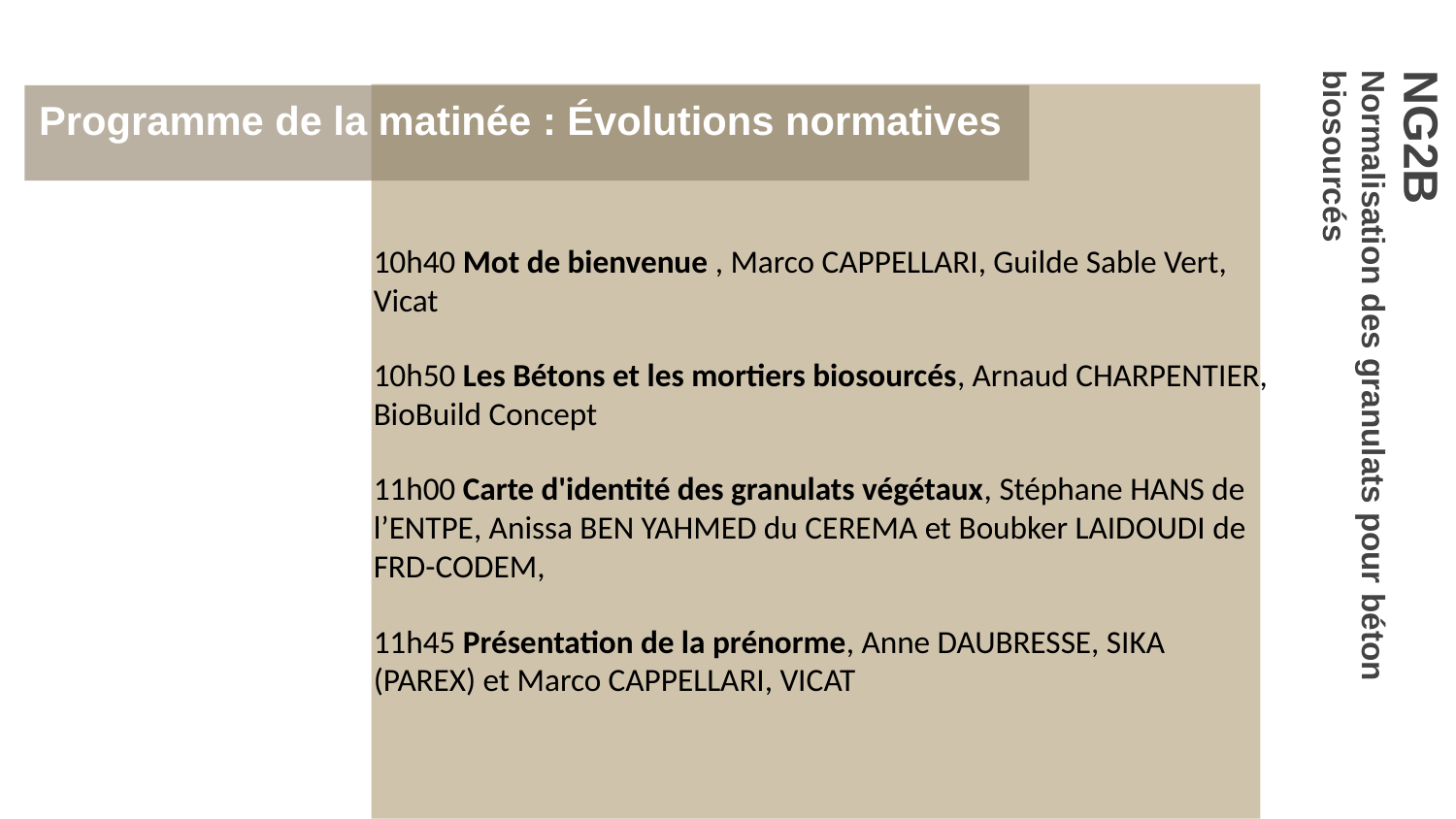

Programme de la matinée : Évolutions normatives
10h40 Mot de bienvenue , Marco CAPPELLARI, Guilde Sable Vert, Vicat
10h50 Les Bétons et les mortiers biosourcés, Arnaud CHARPENTIER, BioBuild Concept
11h00 Carte d'identité des granulats végétaux, Stéphane HANS de l’ENTPE, Anissa BEN YAHMED du CEREMA et Boubker LAIDOUDI de FRD-CODEM,
11h45 Présentation de la prénorme, Anne DAUBRESSE, SIKA (PAREX) et Marco CAPPELLARI, VICAT

NG2B
Normalisation des granulats pour béton biosourcés